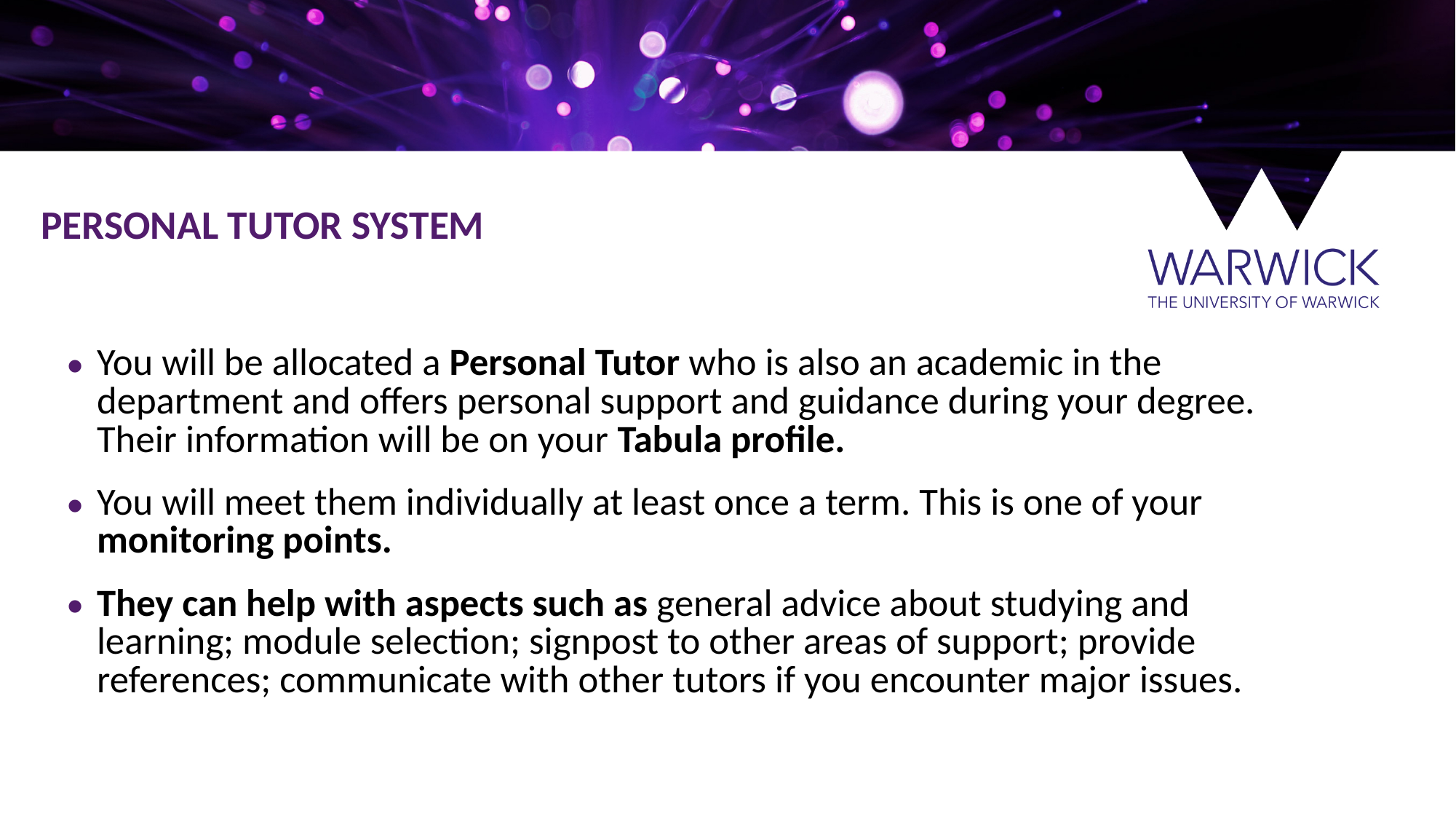

PERSONAL TUTOR SYSTEM
You will be allocated a Personal Tutor who is also an academic in the department and offers personal support and guidance during your degree. Their information will be on your Tabula profile.
You will meet them individually at least once a term. This is one of your monitoring points.
They can help with aspects such as general advice about studying and learning; module selection; signpost to other areas of support; provide references; communicate with other tutors if you encounter major issues.